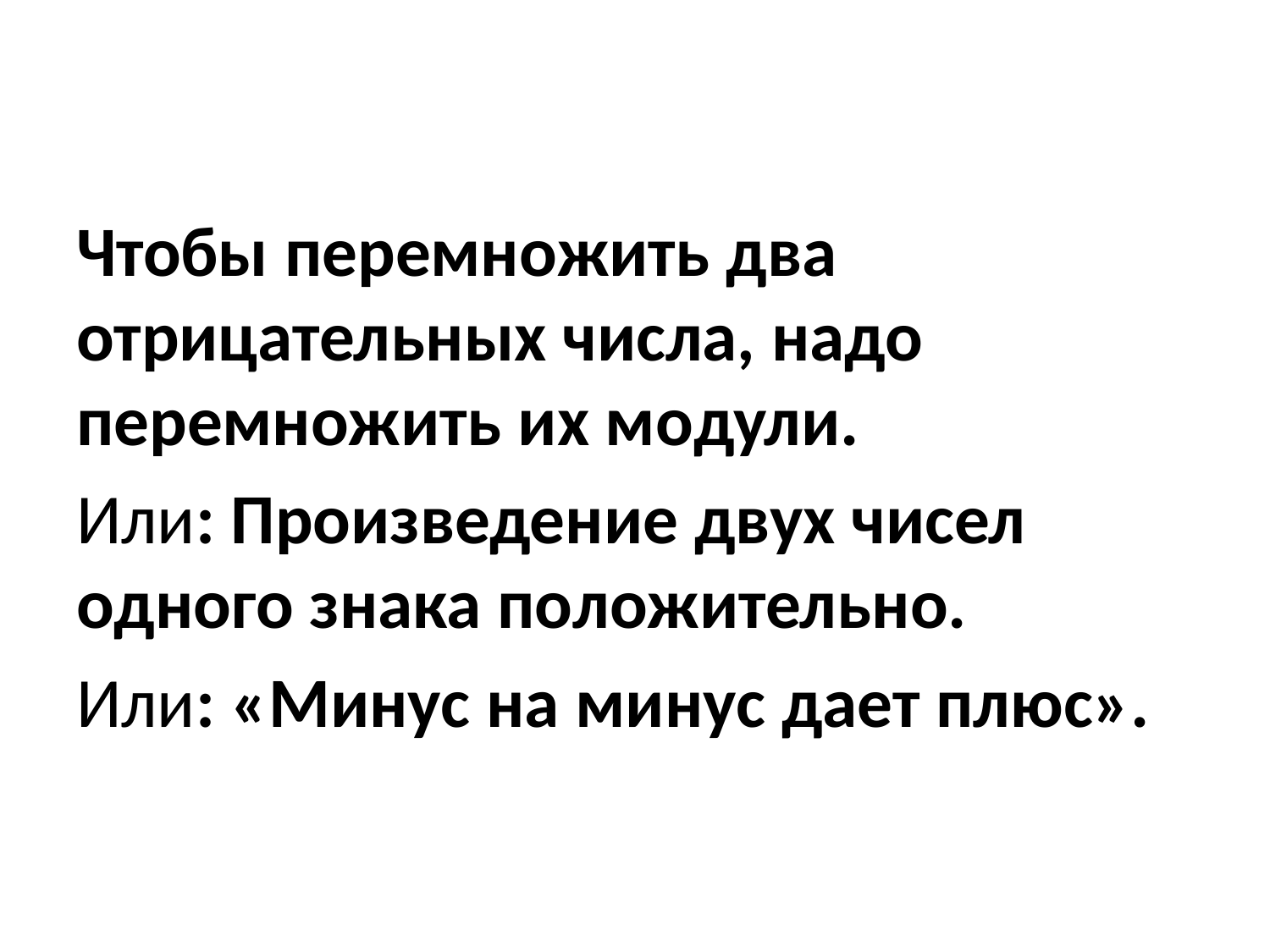

#
Чтобы перемножить два отрицательных числа, надо перемножить их модули.
Или: Произведение двух чисел одного знака положительно.
Или: «Минус на минус дает плюс».